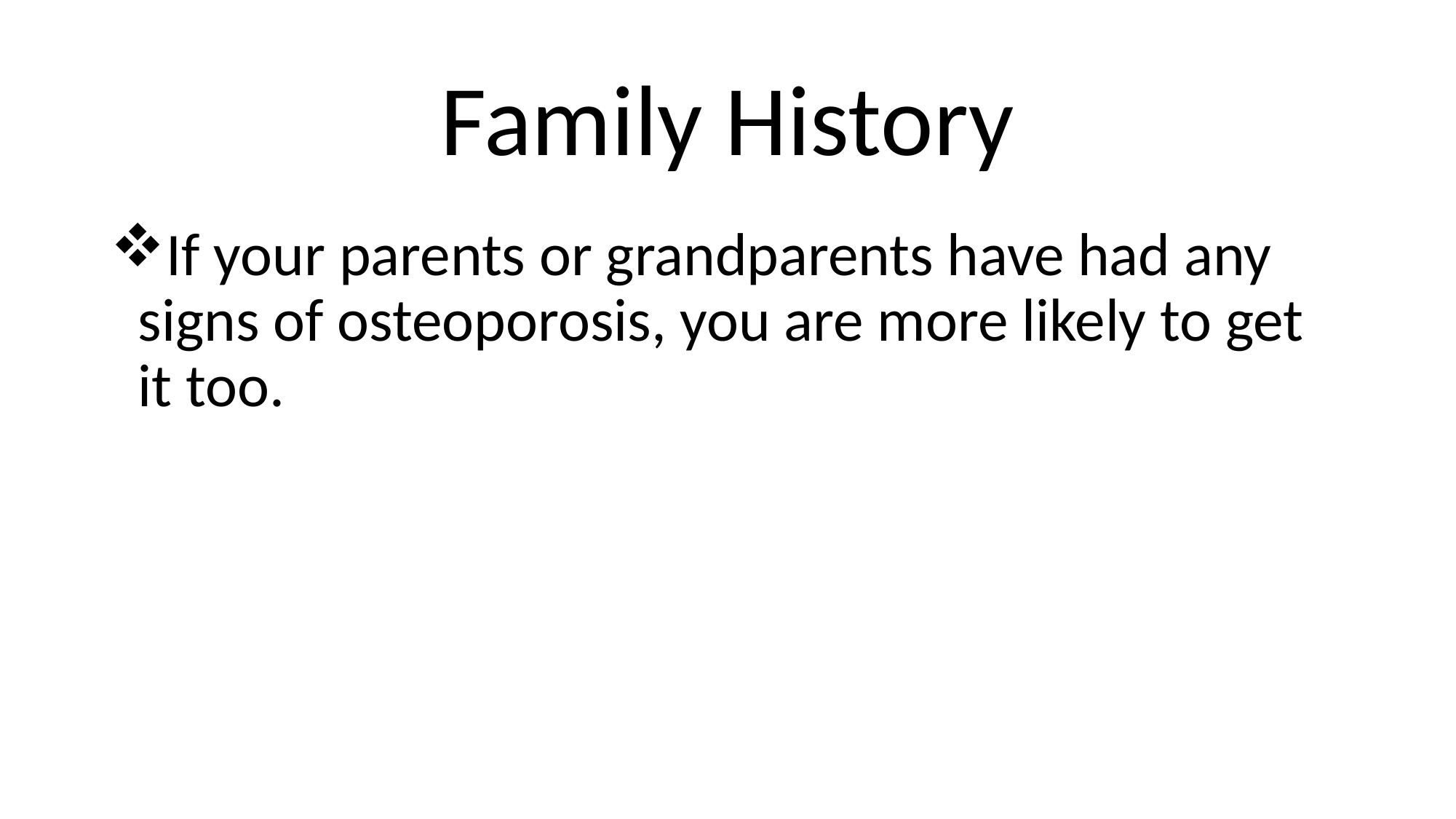

# Family History
If your parents or grandparents have had any signs of osteoporosis, you are more likely to get it too.